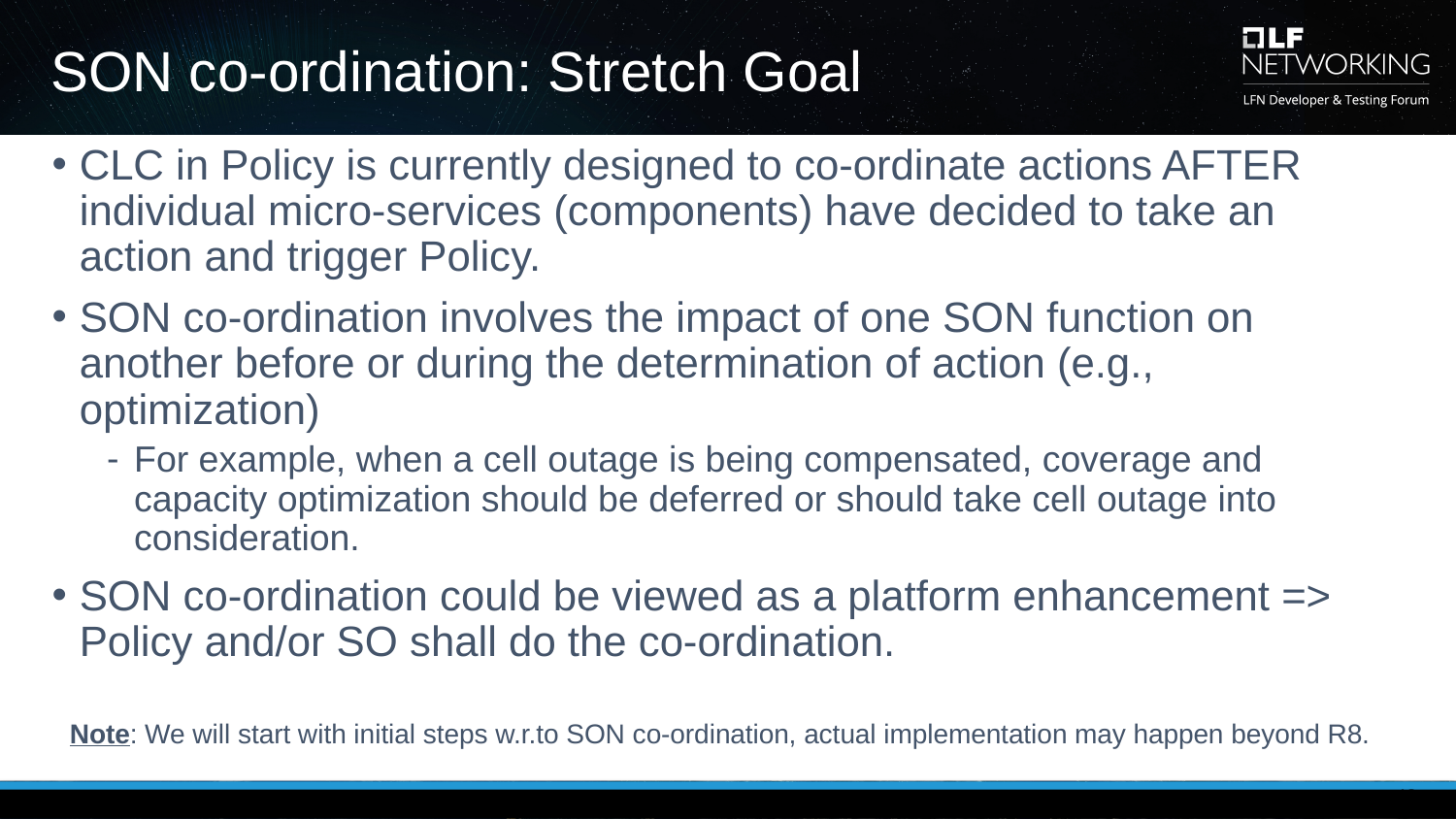

# SON co-ordination: Stretch Goal
CLC in Policy is currently designed to co-ordinate actions AFTER individual micro-services (components) have decided to take an action and trigger Policy.
SON co-ordination involves the impact of one SON function on another before or during the determination of action (e.g., optimization)
For example, when a cell outage is being compensated, coverage and capacity optimization should be deferred or should take cell outage into consideration.
SON co-ordination could be viewed as a platform enhancement => Policy and/or SO shall do the co-ordination.
Note: We will start with initial steps w.r.to SON co-ordination, actual implementation may happen beyond R8.
46